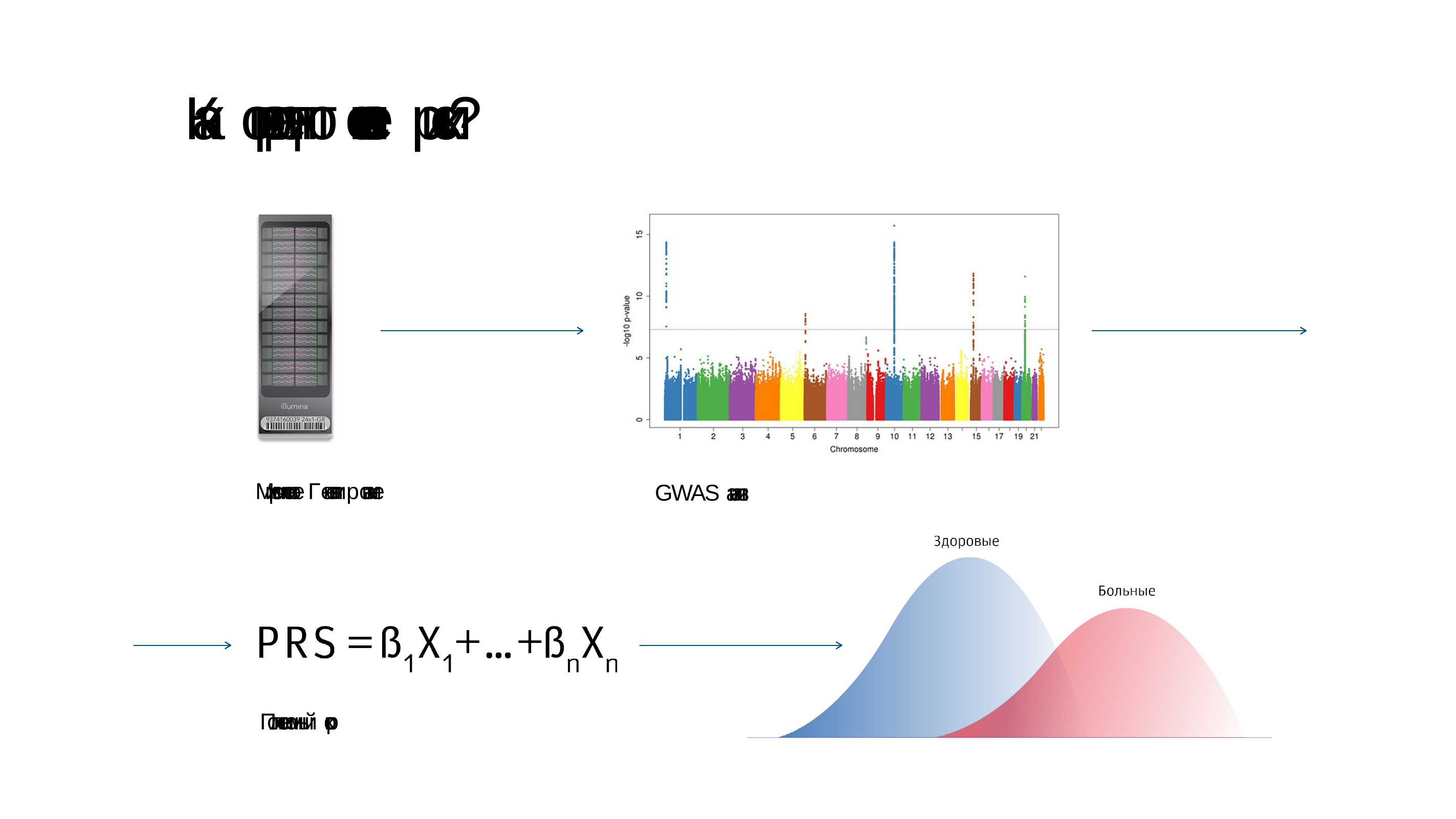

# Как определяют генетические риски?

Микрочиповое  Генотипирование
GWAS анализ

Полногеномный скор